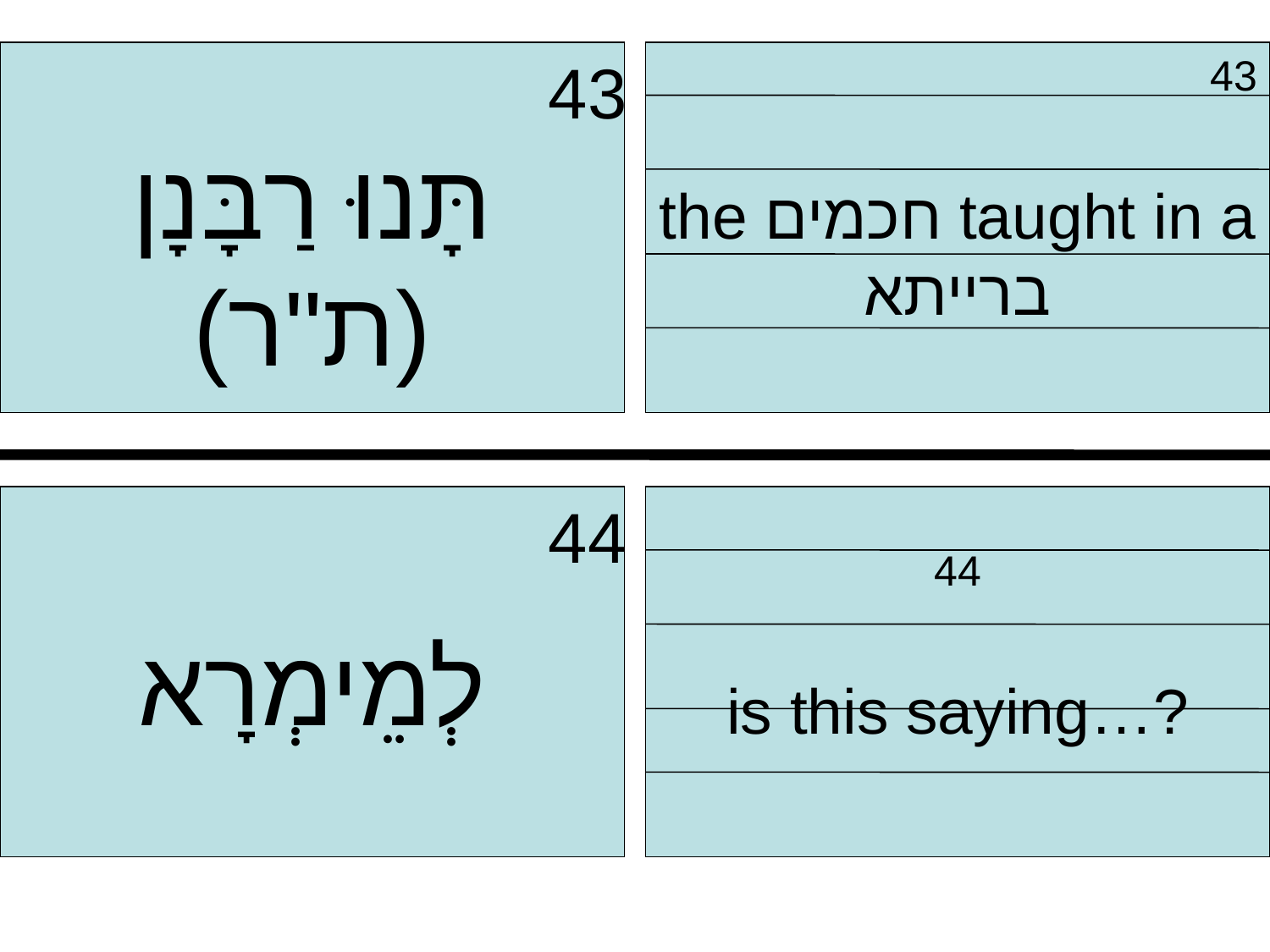

43
תָּנוּ רַבָּנָן
(ת"ר)
                           43

the חכמים taught in a ברייתא

                            44

לְמֵימְרָא

                                               44

is this saying…?